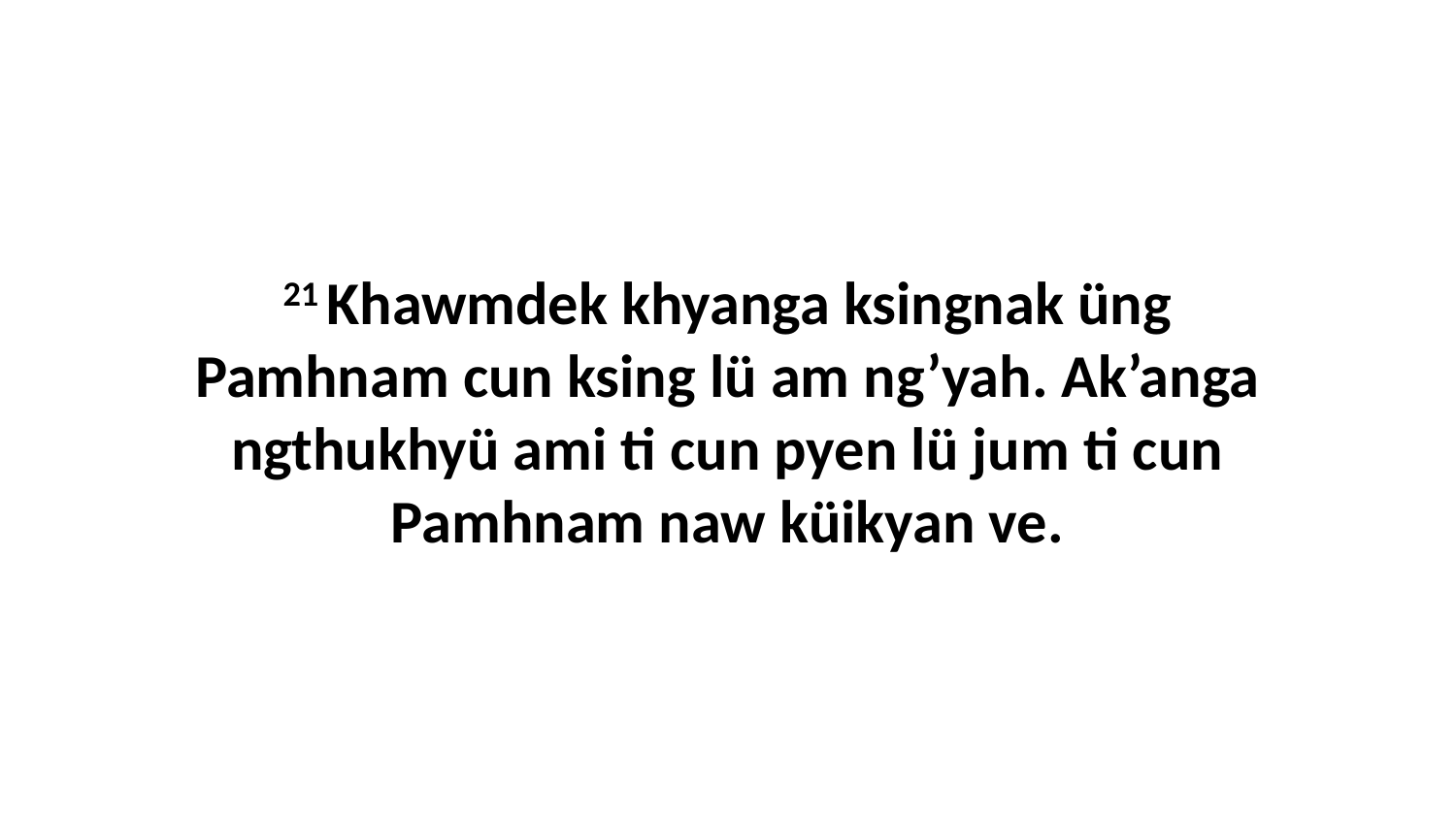

21 Khawmdek khyanga ksingnak üng Pamhnam cun ksing lü am ng’yah. Ak’anga ngthukhyü ami ti cun pyen lü jum ti cun Pamhnam naw küikyan ve.